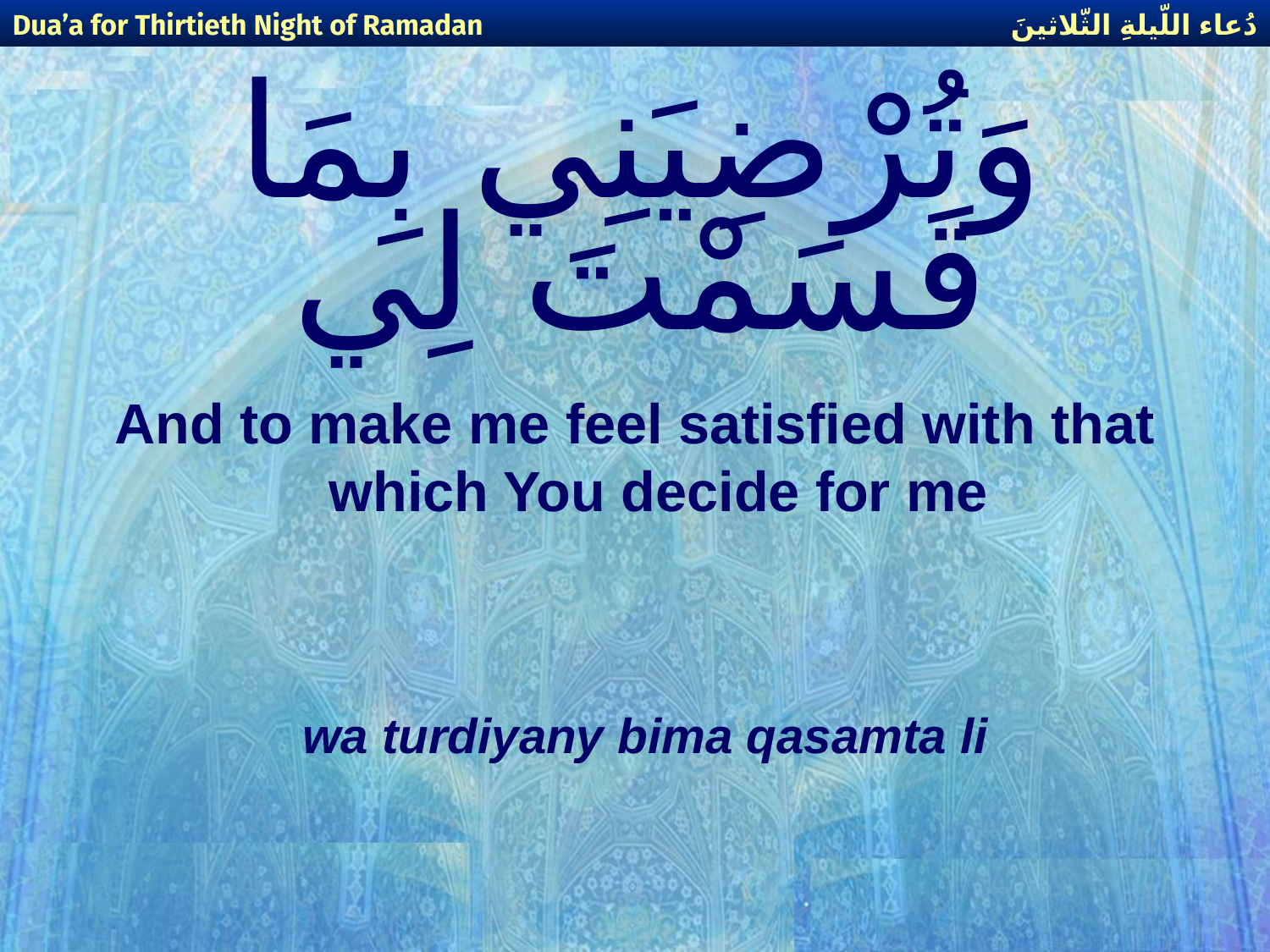

دُعاء اللّيلةِ الثّلاثينَ
Dua’a for Thirtieth Night of Ramadan
# وَتُرْضِيَنِي بِمَا قَسَمْتَ لِي
And to make me feel satisfied with that which You decide for me
wa turdiyany bima qasamta li